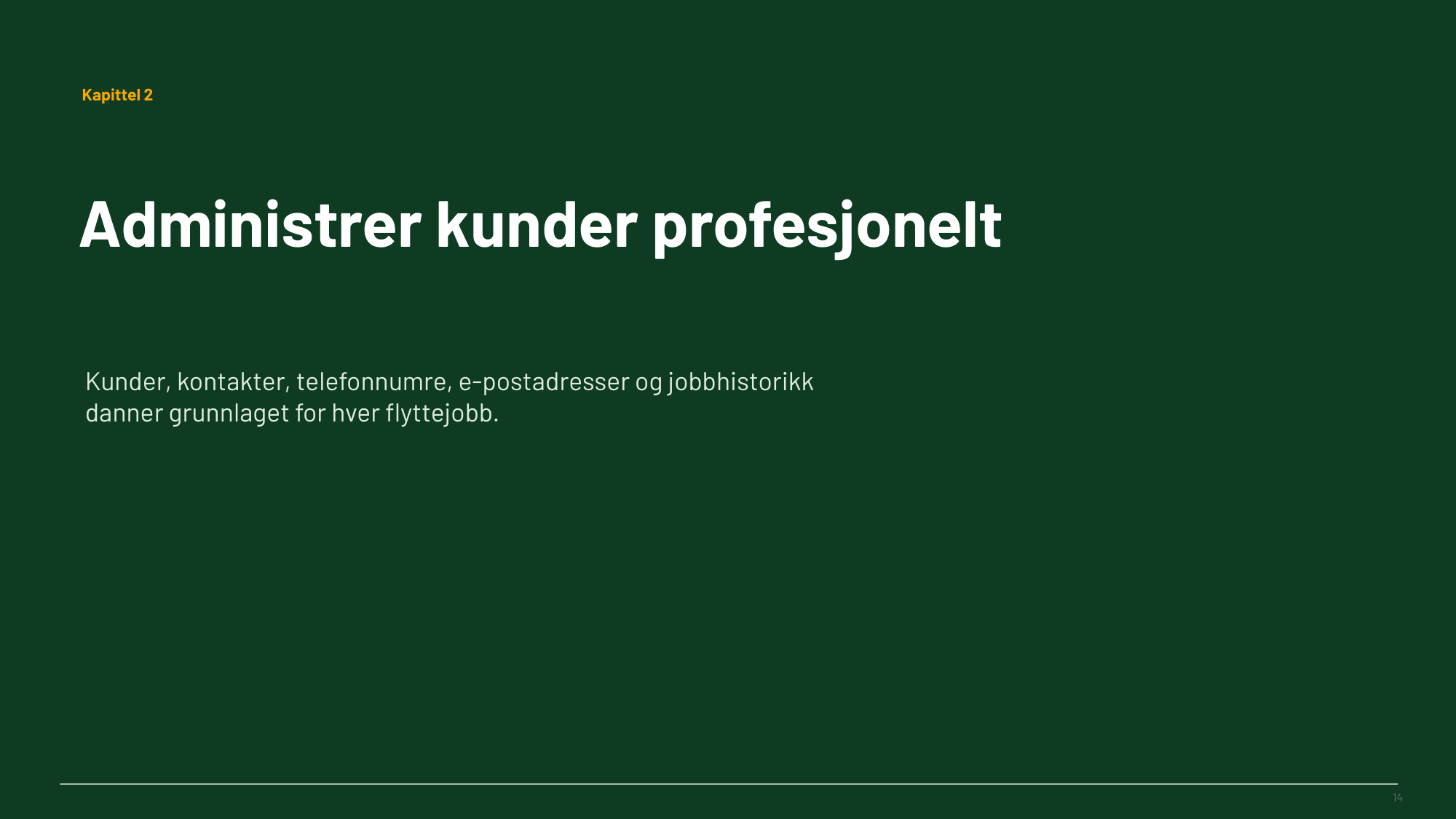

MovePilot Pro 4.0
Kapittel 2
Administrer kunder profesjonelt
Kunder, kontakter, telefonnumre, e-postadresser og jobbhistorikk danner grunnlaget for hver flyttejobb.

14